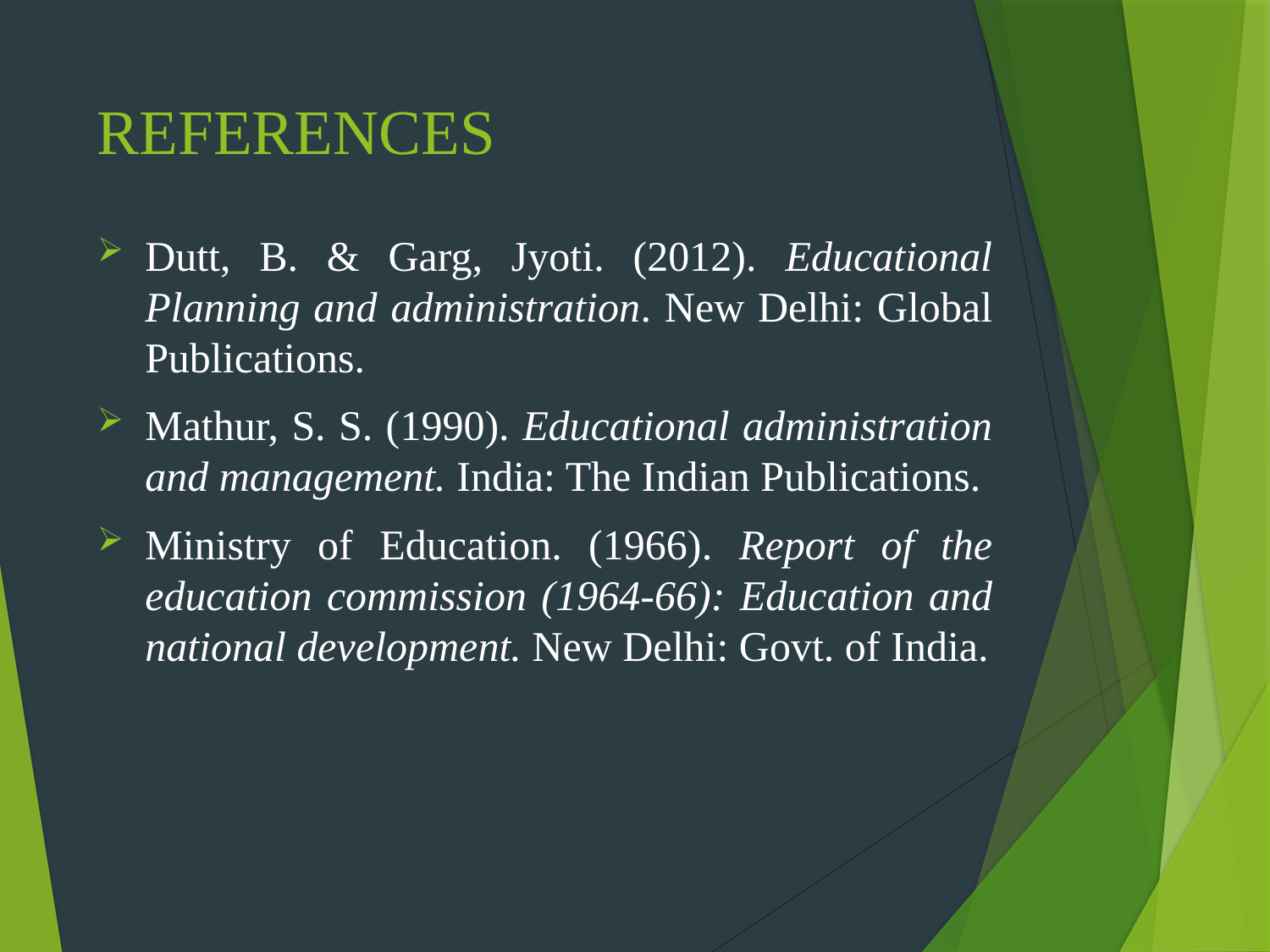

# REFERENCES
Dutt, B. & Garg, Jyoti. (2012). Educational Planning and administration. New Delhi: Global Publications.
Mathur, S. S. (1990). Educational administration and management. India: The Indian Publications.
Ministry of Education. (1966). Report of the education commission (1964-66): Education and national development. New Delhi: Govt. of India.